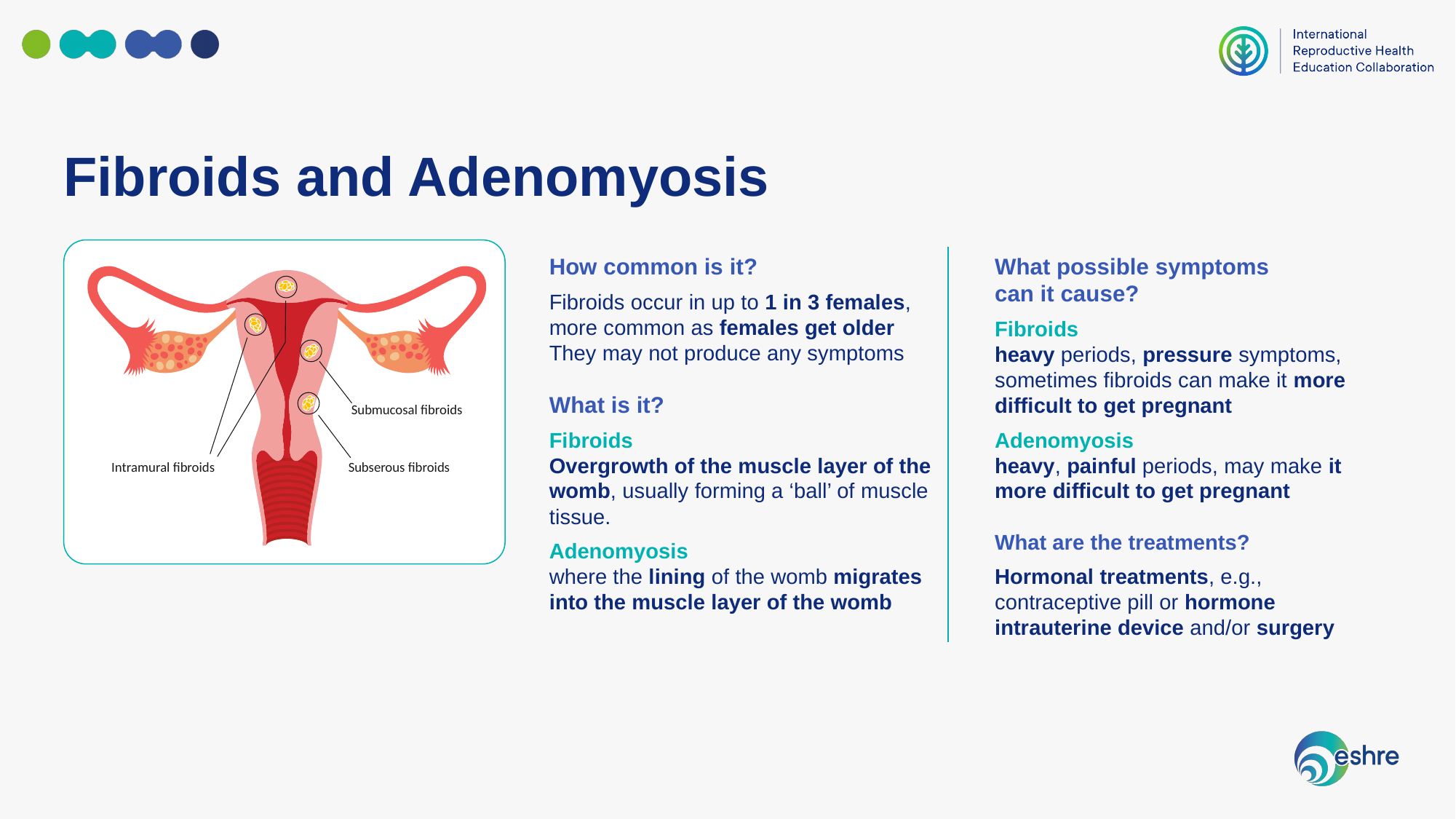

Fibroids and Adenomyosis

How common is it?
Fibroids occur in up to 1 in 3 females, more common as females get older
They may not produce any symptoms

What is it?
Fibroids
Overgrowth of the muscle layer of the womb, usually forming a ‘ball’ of muscle tissue.
Adenomyosis
where the lining of the womb migrates into the muscle layer of the womb
What possible symptoms
can it cause?
Fibroids
heavy periods, pressure symptoms, sometimes fibroids can make it more difficult to get pregnant
Adenomyosis
heavy, painful periods, may make it more difficult to get pregnant

What are the treatments?
Hormonal treatments, e.g., contraceptive pill or hormone intrauterine device and/or surgery

Submucosal fibroids

Intramural fibroids
Subserous fibroids